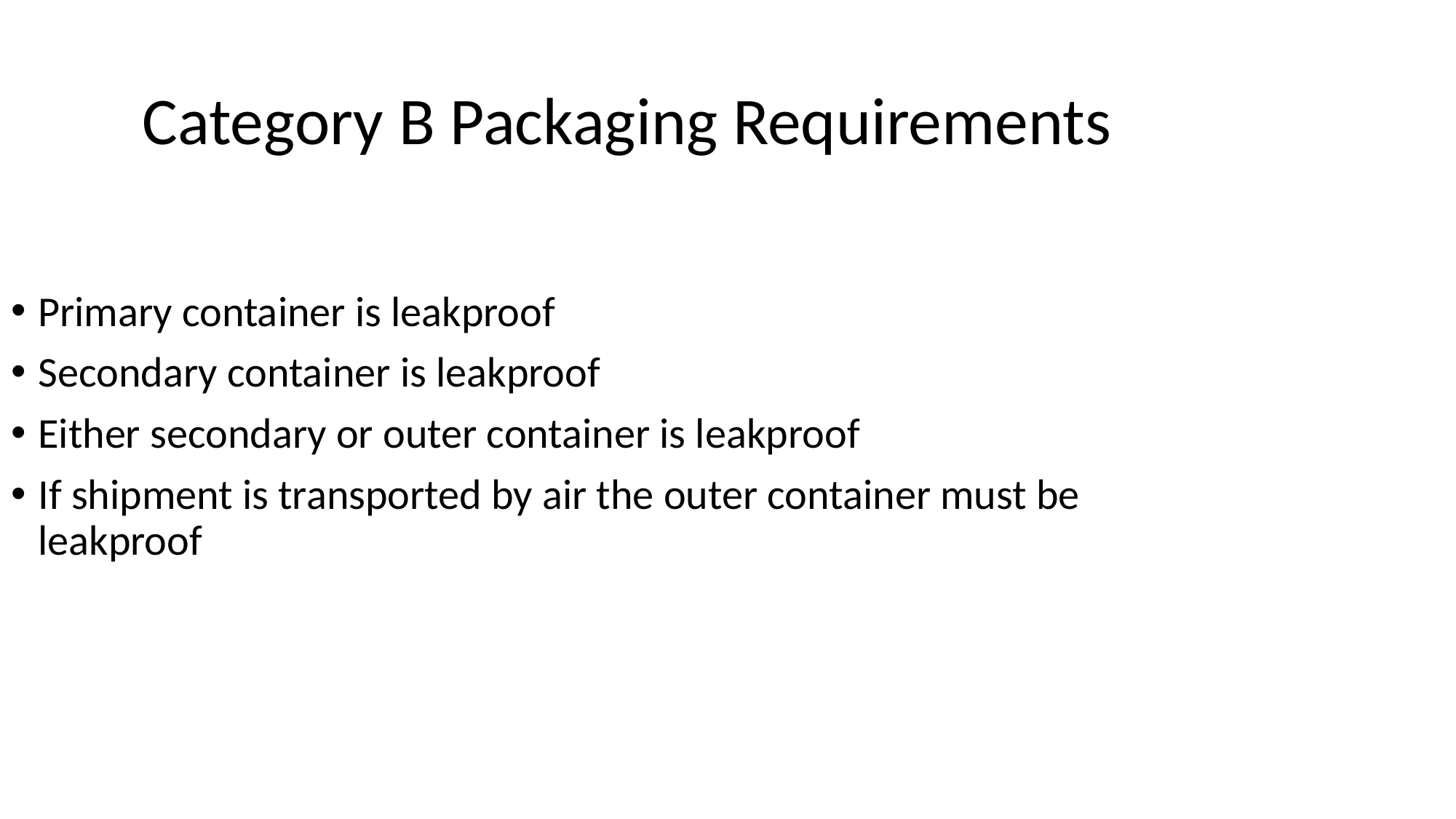

Category B Packaging Requirements

Primary container is leakproof
Secondary container is leakproof
Either secondary or outer container is leakproof
If shipment is transported by air the outer container must be leakproof